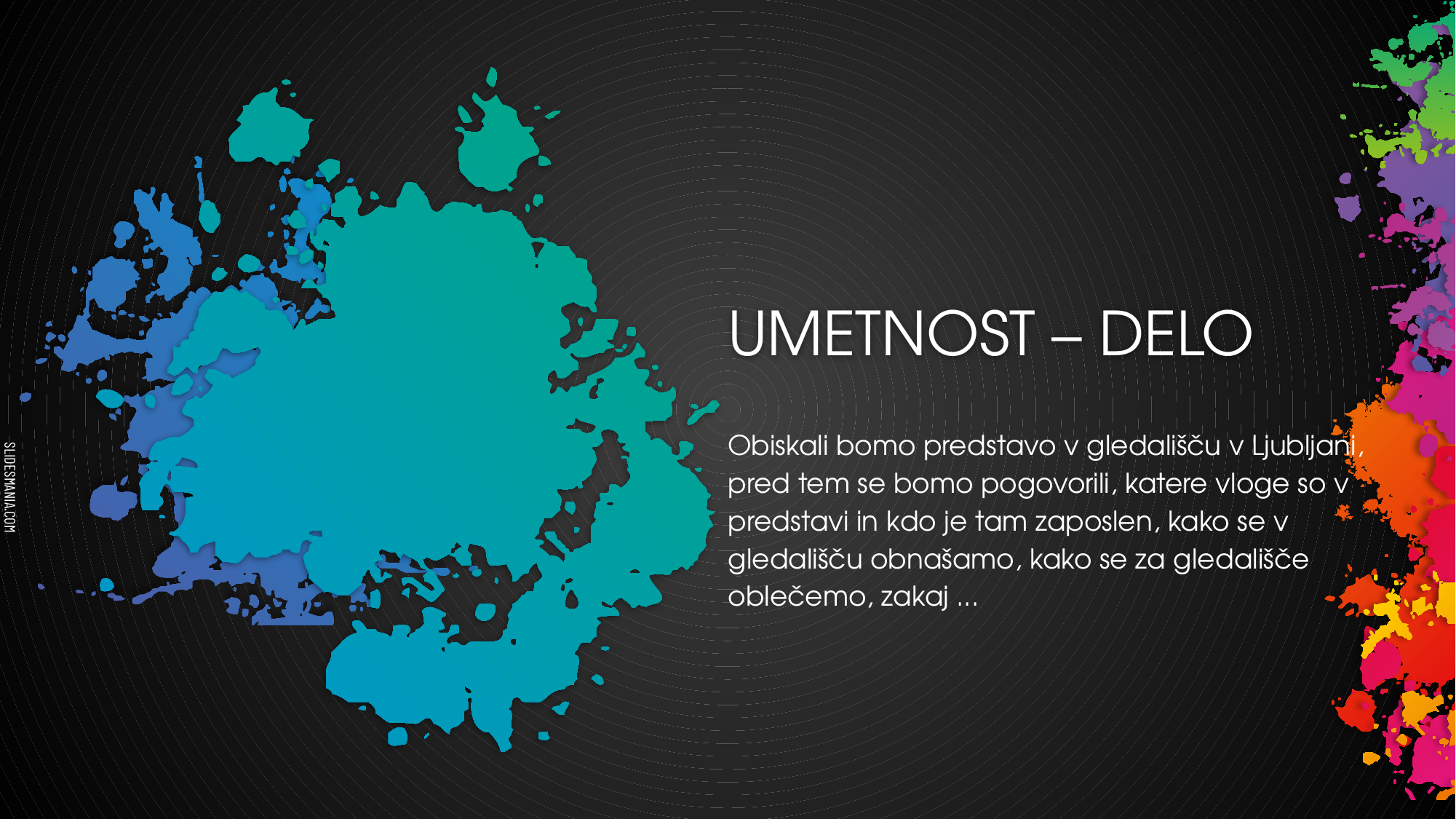

# UMETNOST – DELO
Obiskali bomo predstavo v gledališču v Ljubljani, pred tem se bomo pogovorili, katere vloge so v predstavi in kdo je tam zaposlen, kako se v gledališču obnašamo, kako se za gledališče oblečemo, zakaj ...